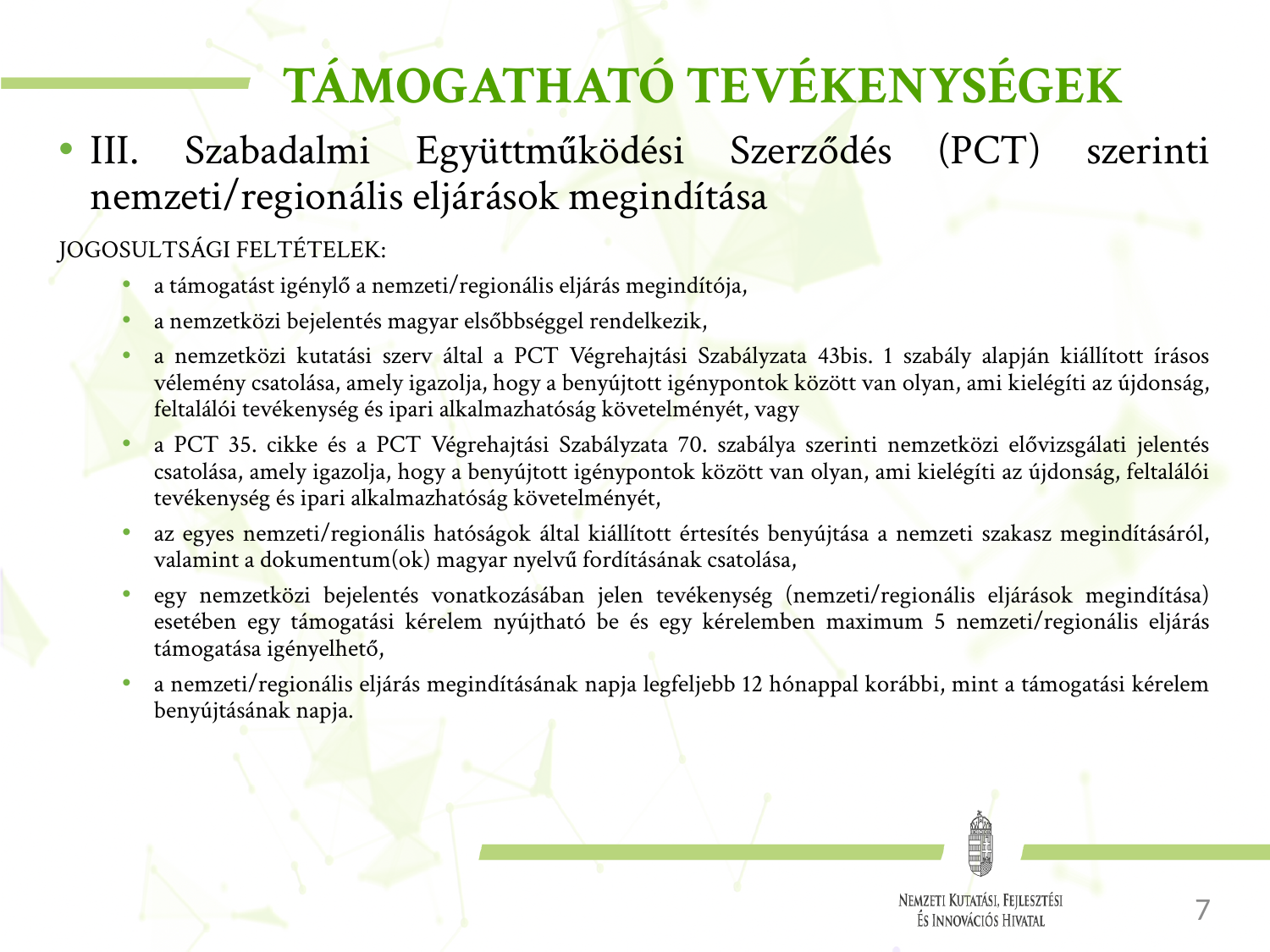

# TÁMOGATHATÓ TEVÉKENYSÉGEK
III. Szabadalmi Együttműködési Szerződés (PCT) szerinti nemzeti/regionális eljárások megindítása
JOGOSULTSÁGI FELTÉTELEK:
a támogatást igénylő a nemzeti/regionális eljárás megindítója,
a nemzetközi bejelentés magyar elsőbbséggel rendelkezik,
a nemzetközi kutatási szerv által a PCT Végrehajtási Szabályzata 43bis. 1 szabály alapján kiállított írásos vélemény csatolása, amely igazolja, hogy a benyújtott igénypontok között van olyan, ami kielégíti az újdonság, feltalálói tevékenység és ipari alkalmazhatóság követelményét, vagy
a PCT 35. cikke és a PCT Végrehajtási Szabályzata 70. szabálya szerinti nemzetközi elővizsgálati jelentés csatolása, amely igazolja, hogy a benyújtott igénypontok között van olyan, ami kielégíti az újdonság, feltalálói tevékenység és ipari alkalmazhatóság követelményét,
az egyes nemzeti/regionális hatóságok által kiállított értesítés benyújtása a nemzeti szakasz megindításáról, valamint a dokumentum(ok) magyar nyelvű fordításának csatolása,
egy nemzetközi bejelentés vonatkozásában jelen tevékenység (nemzeti/regionális eljárások megindítása) esetében egy támogatási kérelem nyújtható be és egy kérelemben maximum 5 nemzeti/regionális eljárás támogatása igényelhető,
a nemzeti/regionális eljárás megindításának napja legfeljebb 12 hónappal korábbi, mint a támogatási kérelem benyújtásának napja.

7